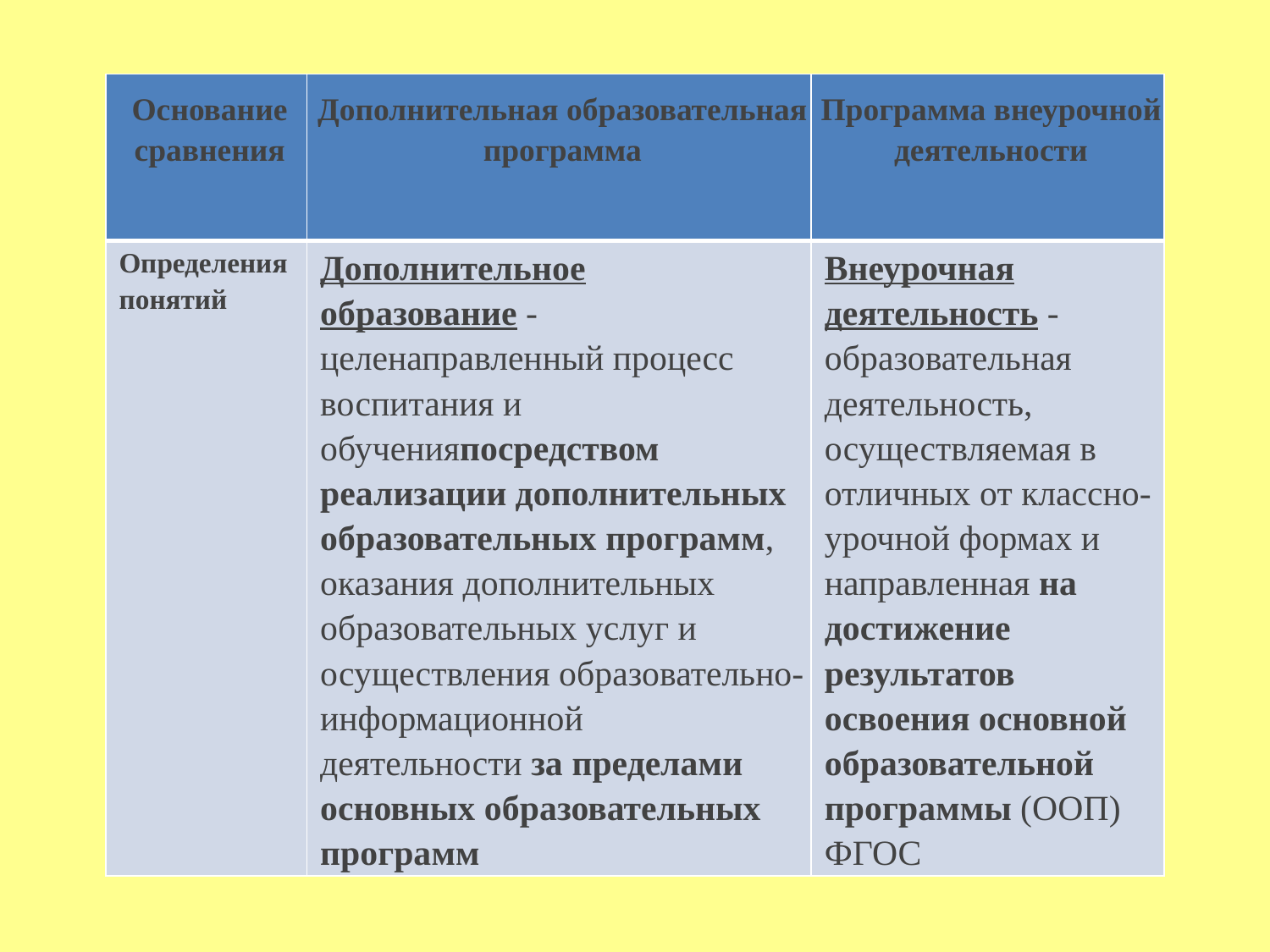

#

| Основание сравнения | Дополнительная образовательная программа | Программа внеурочной деятельности |
| --- | --- | --- |
| Определения понятий | Дополнительное образование - целенаправленный процесс воспитания и обученияпосредством реализации дополнительных образовательных программ, оказания дополнительных образовательных услуг и осуществления образовательно-информационной деятельности за пределами основных образовательных программ | Внеурочная деятельность -  образовательная деятельность, осуществляемая в отличных от классно-урочной формах и  направленная на достижение результатов освоения основной образовательной программы (ООП) ФГОС |